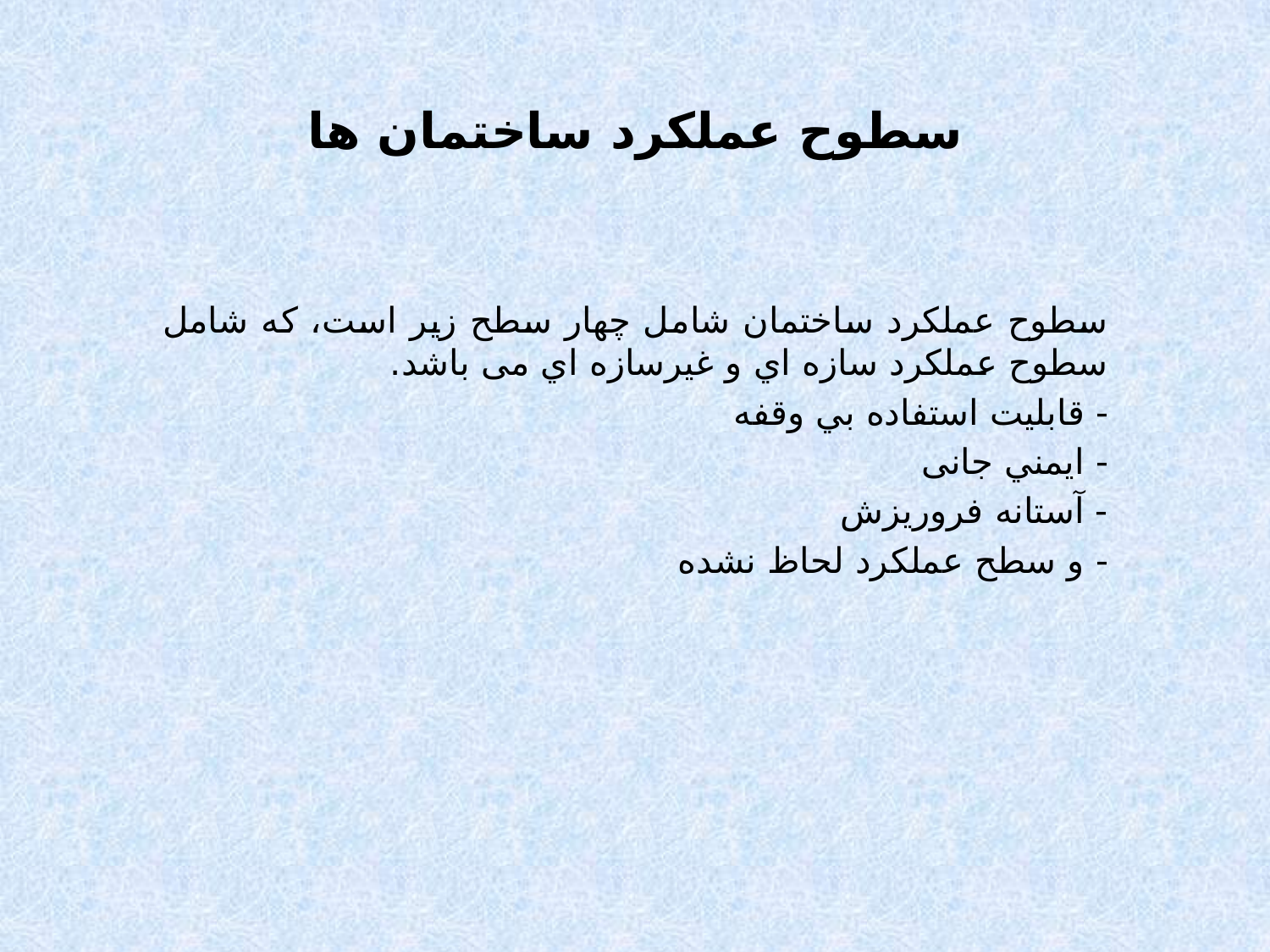

# سطوح عملكرد ساختمان ها
سطوح عملكرد ساختمان شامل چهار سطح زير است، كه شامل سطوح عملكرد سازه اي و غيرسازه اي می باشد.
	- قابليت استفاده بي وقفه
	- ايمني جانی
	- آستانه فروريزش
	- و سطح عملکرد لحاظ نشده